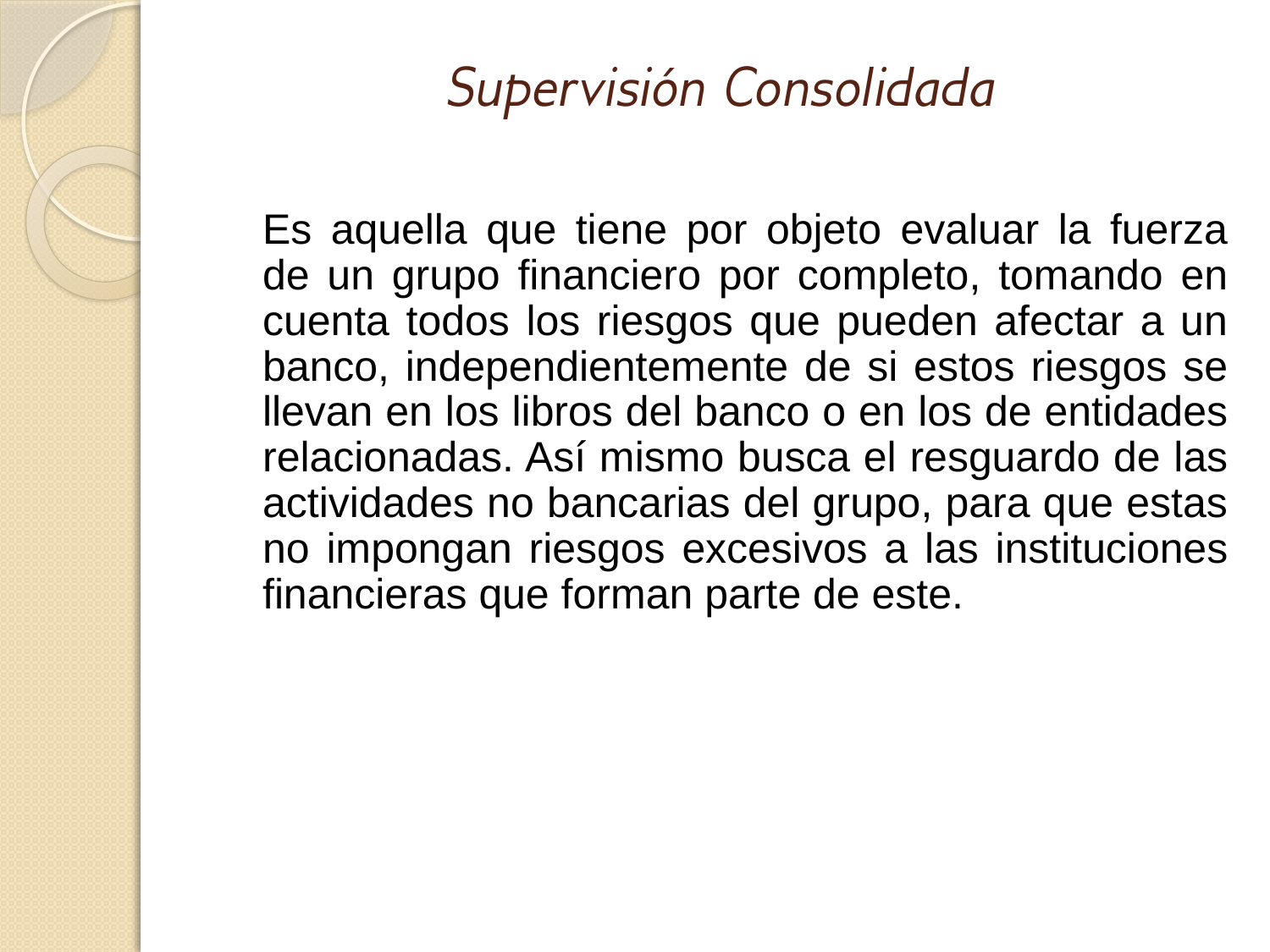

# Supervisión Consolidada
	Es aquella que tiene por objeto evaluar la fuerza de un grupo financiero por completo, tomando en cuenta todos los riesgos que pueden afectar a un banco, independientemente de si estos riesgos se llevan en los libros del banco o en los de entidades relacionadas. Así mismo busca el resguardo de las actividades no bancarias del grupo, para que estas no impongan riesgos excesivos a las instituciones financieras que forman parte de este.